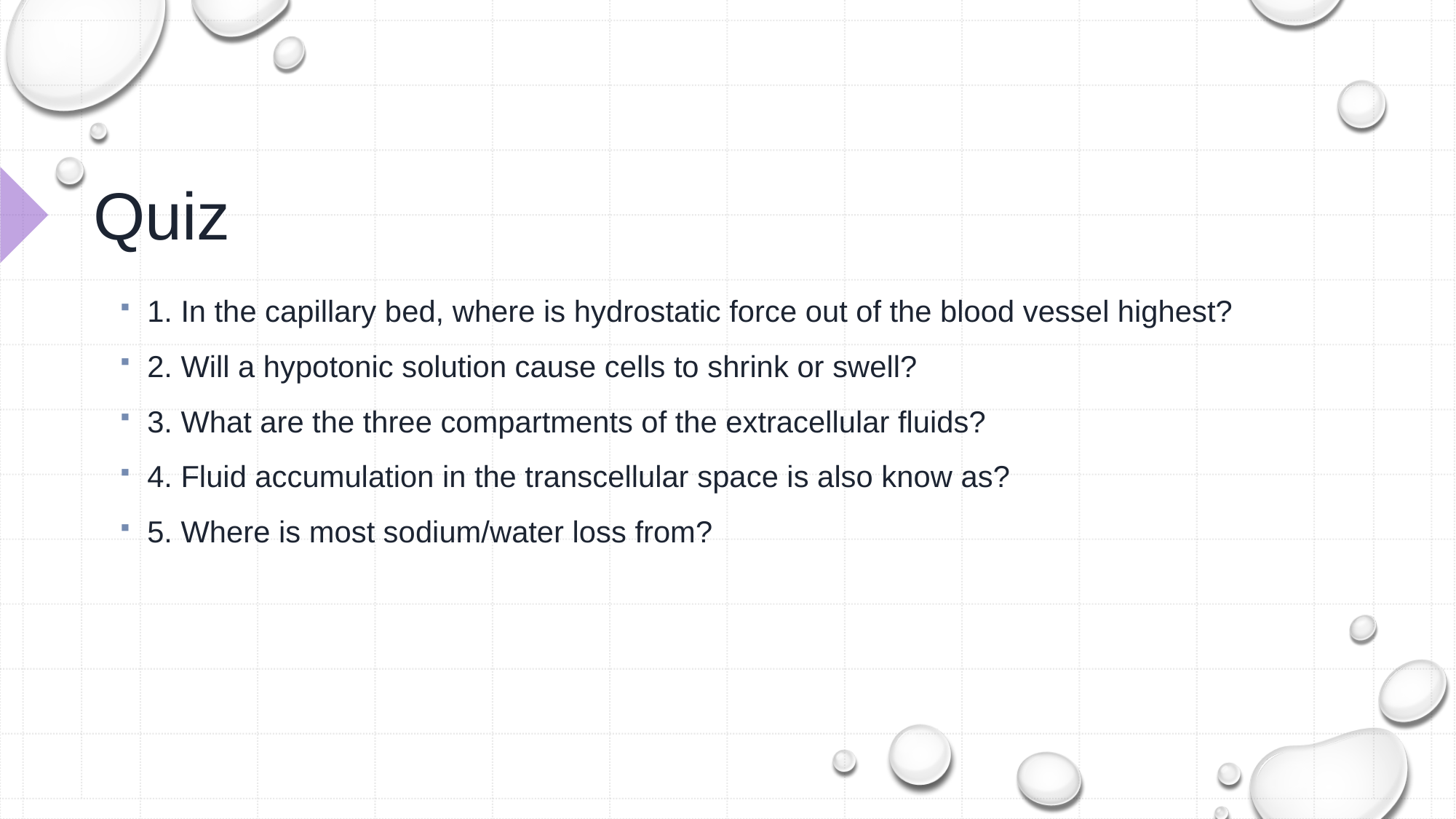

# Quiz
1. In the capillary bed, where is hydrostatic force out of the blood vessel highest?
2. Will a hypotonic solution cause cells to shrink or swell?
3. What are the three compartments of the extracellular fluids?
4. Fluid accumulation in the transcellular space is also know as?
5. Where is most sodium/water loss from?